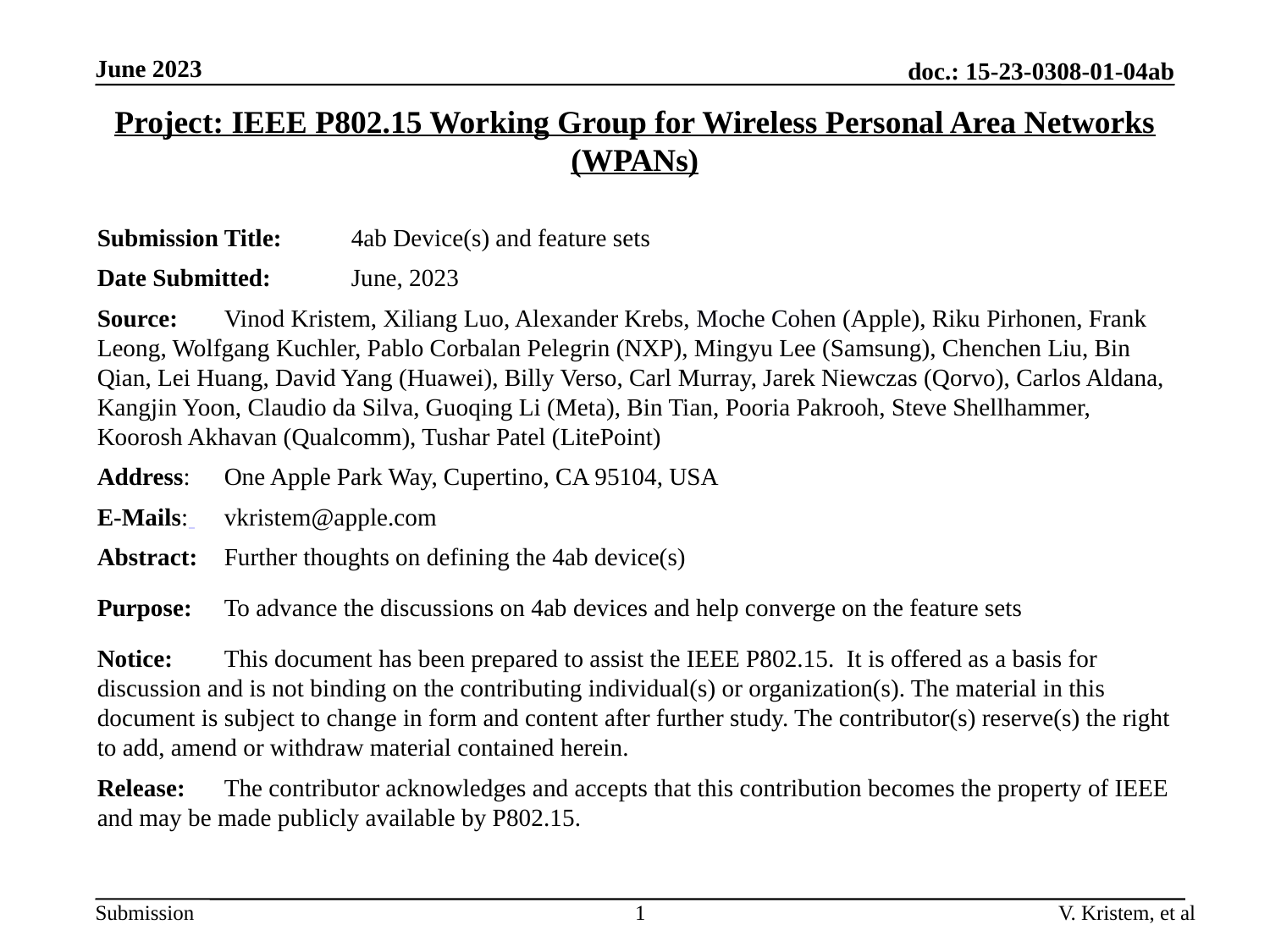

June 2023
doc.: 15-23-0308-01-04ab
Project: IEEE P802.15 Working Group for Wireless Personal Area Networks (WPANs)

Submission Title: 	4ab Device(s) and feature sets
Date Submitted: 	June, 2023
Source: 	Vinod Kristem, Xiliang Luo, Alexander Krebs, Moche Cohen (Apple), Riku Pirhonen, Frank Leong, Wolfgang Kuchler, Pablo Corbalan Pelegrin (NXP), Mingyu Lee (Samsung), Chenchen Liu, Bin Qian, Lei Huang, David Yang (Huawei), Billy Verso, Carl Murray, Jarek Niewczas (Qorvo), Carlos Aldana,  Kangjin Yoon, Claudio da Silva, Guoqing Li (Meta), Bin Tian, Pooria Pakrooh, Steve Shellhammer,  Koorosh Akhavan (Qualcomm), Tushar Patel (LitePoint)
Address: 	One Apple Park Way, Cupertino, CA 95104, USA
E-Mails: 	vkristem@apple.com
Abstract:	Further thoughts on defining the 4ab device(s)
Purpose:   	To advance the discussions on 4ab devices and help converge on the feature sets
Notice:	This document has been prepared to assist the IEEE P802.15.  It is offered as a basis for discussion and is not binding on the contributing individual(s) or organization(s). The material in this document is subject to change in form and content after further study. The contributor(s) reserve(s) the right to add, amend or withdraw material contained herein.
Release:	The contributor acknowledges and accepts that this contribution becomes the property of IEEE and may be made publicly available by P802.15.
1
V. Kristem, et al